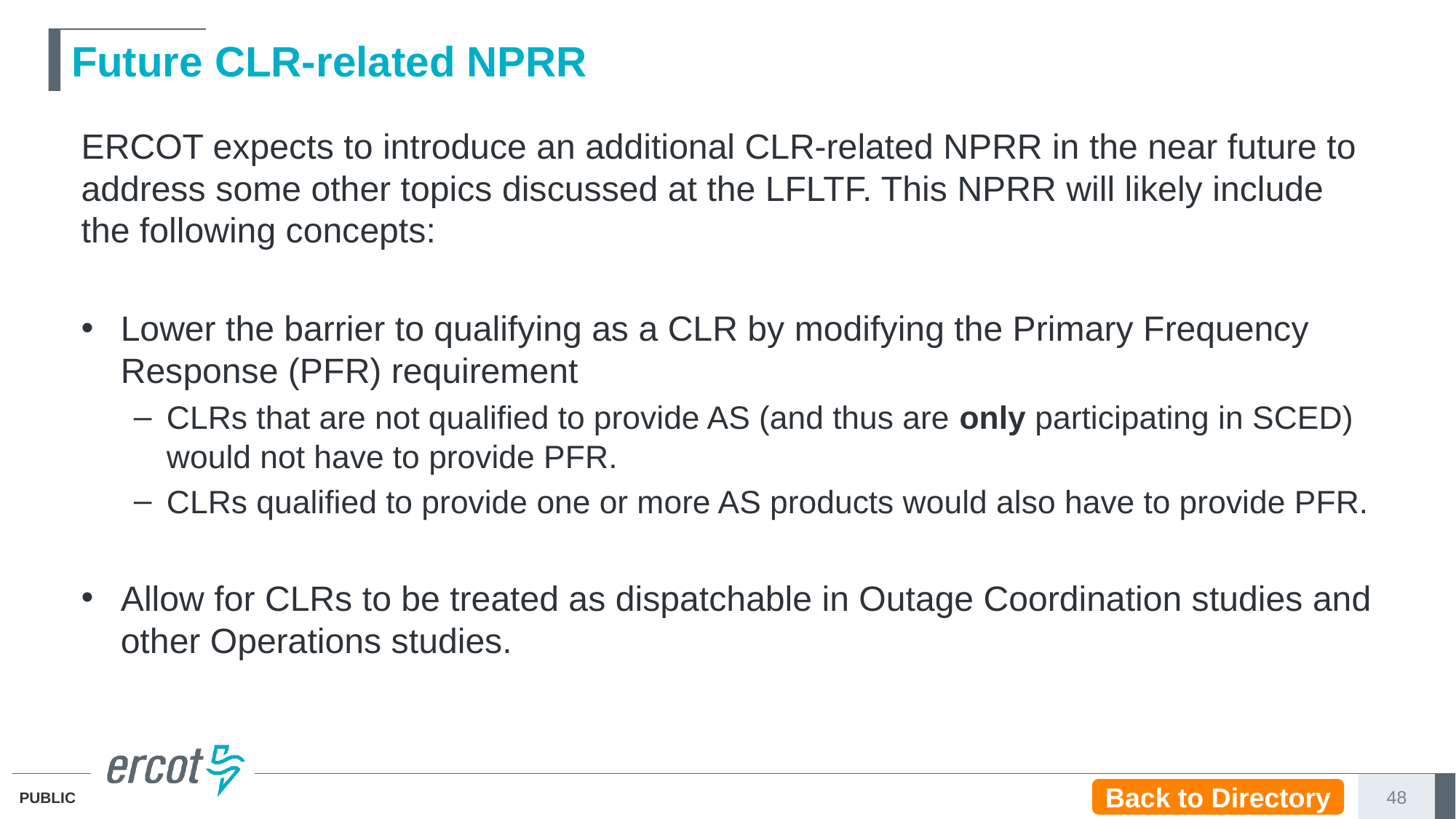

# Future CLR-related NPRR
ERCOT expects to introduce an additional CLR-related NPRR in the near future to address some other topics discussed at the LFLTF. This NPRR will likely include the following concepts:

Lower the barrier to qualifying as a CLR by modifying the Primary Frequency Response (PFR) requirement
CLRs that are not qualified to provide AS (and thus are only participating in SCED) would not have to provide PFR.
CLRs qualified to provide one or more AS products would also have to provide PFR.

Allow for CLRs to be treated as dispatchable in Outage Coordination studies and other Operations studies.
Back to Directory
48